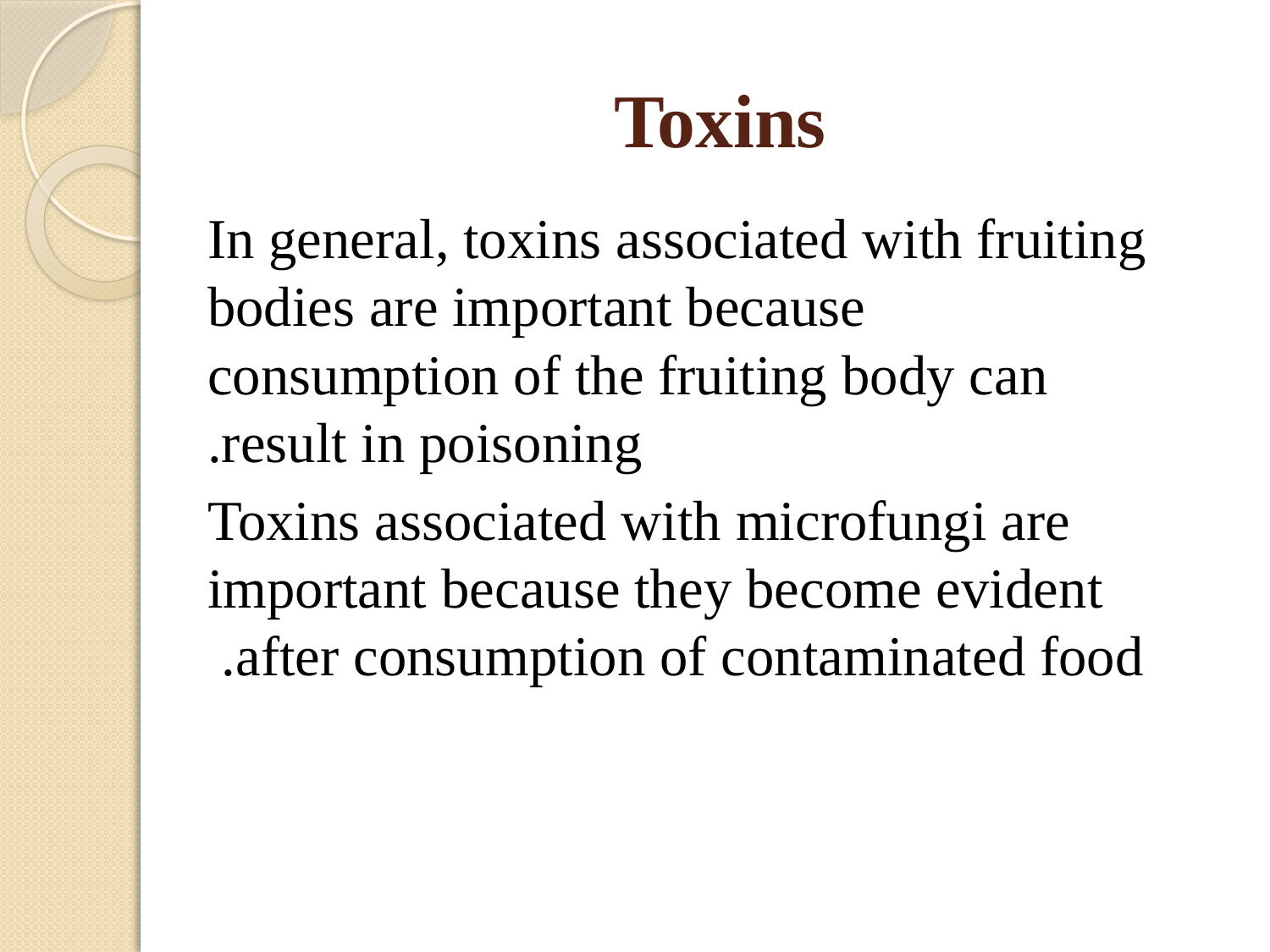

# Toxins
In general, toxins associated with fruiting bodies are important because consumption of the fruiting body can result in poisoning.
 Toxins associated with microfungi are important because they become evident after consumption of contaminated food.